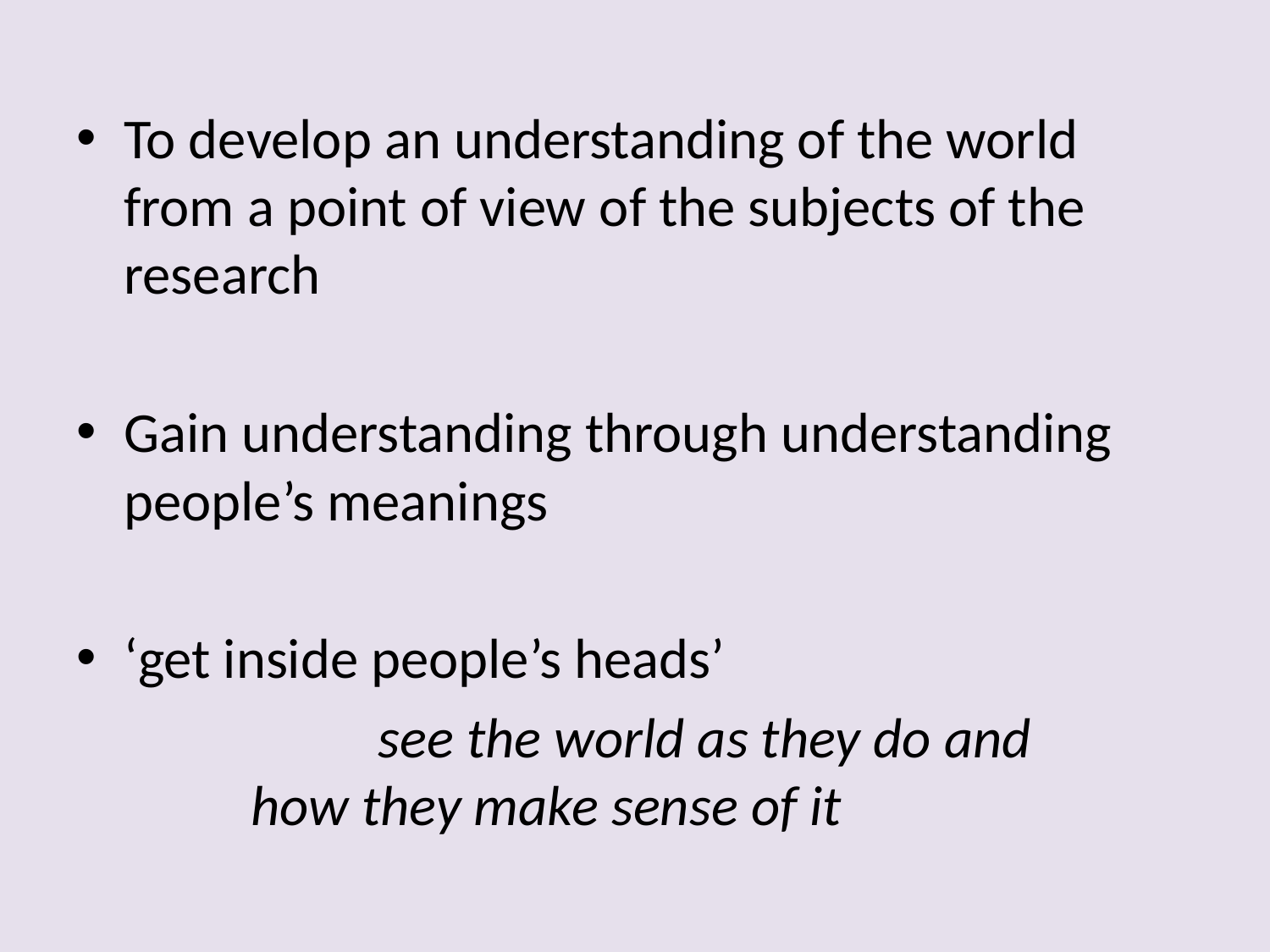

To develop an understanding of the world from a point of view of the subjects of the research

Gain understanding through understanding people’s meanings

‘get inside people’s heads’
			see the world as they do and 		how they make sense of it